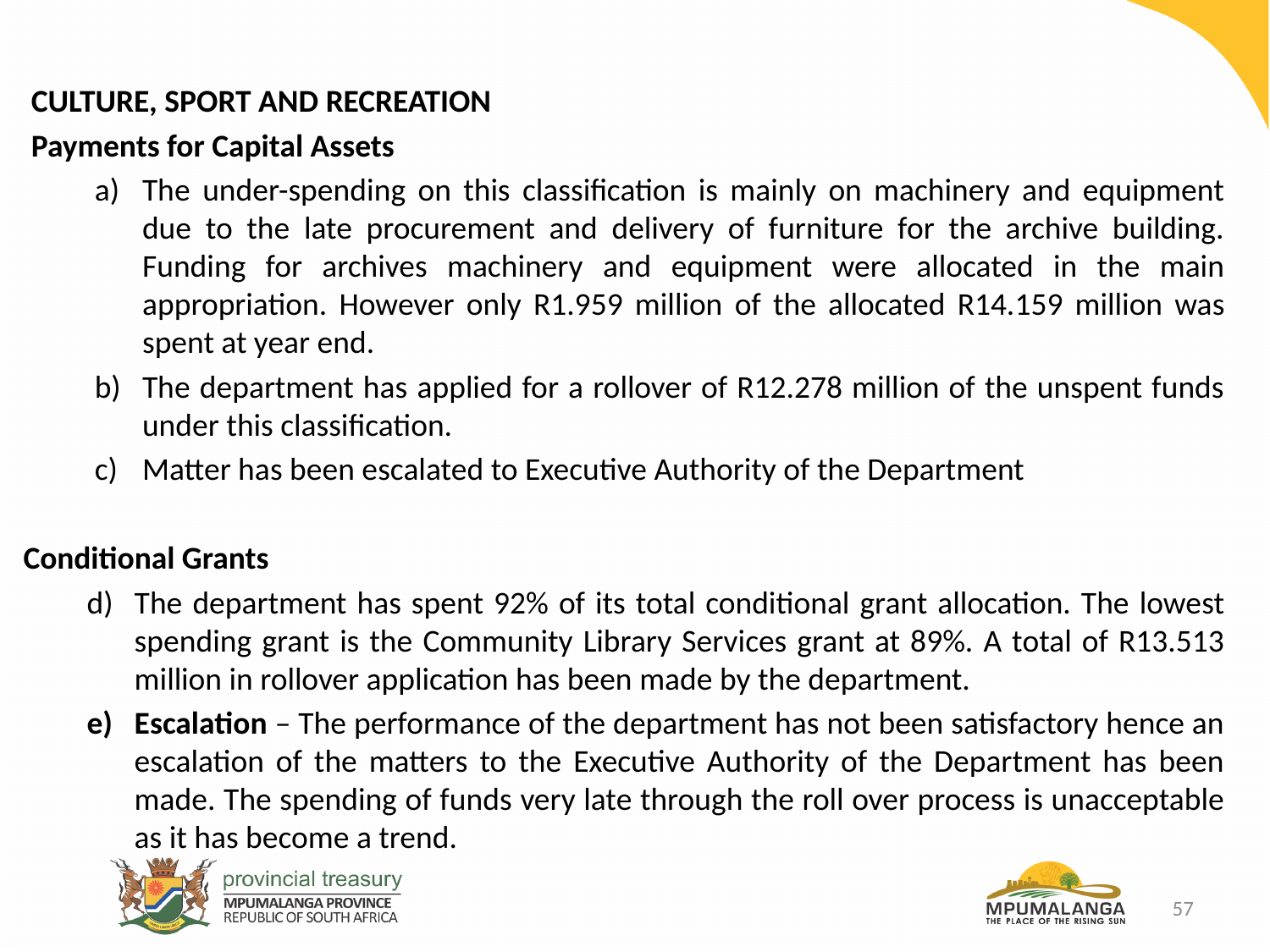

#
CULTURE, SPORT AND RECREATION
Payments for Capital Assets
The under-spending on this classification is mainly on machinery and equipment due to the late procurement and delivery of furniture for the archive building. Funding for archives machinery and equipment were allocated in the main appropriation. However only R1.959 million of the allocated R14.159 million was spent at year end.
The department has applied for a rollover of R12.278 million of the unspent funds under this classification.
Matter has been escalated to Executive Authority of the Department

Conditional Grants
The department has spent 92% of its total conditional grant allocation. The lowest spending grant is the Community Library Services grant at 89%. A total of R13.513 million in rollover application has been made by the department.
Escalation – The performance of the department has not been satisfactory hence an escalation of the matters to the Executive Authority of the Department has been made. The spending of funds very late through the roll over process is unacceptable as it has become a trend.
57